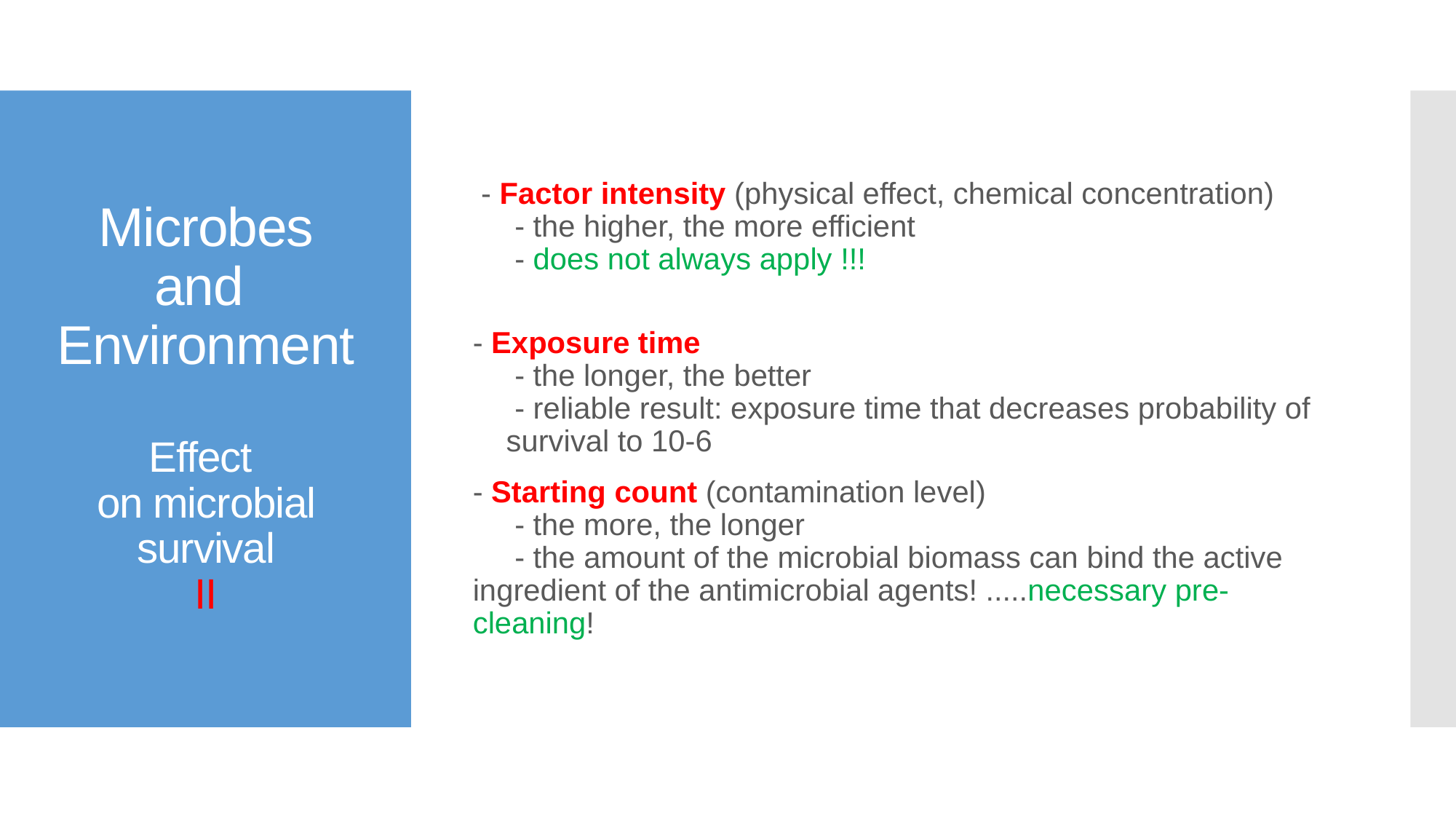

- Factor intensity (physical effect, chemical concentration)
     - the higher, the more efficient
     - does not always apply !!!
- Exposure time
     - the longer, the better
     - reliable result: exposure time that decreases probability of        survival to 10-6
- Starting count (contamination level)
     - the more, the longer
     - the amount of the microbial biomass can bind the active ingredient of the antimicrobial agents! .....necessary pre-cleaning!
# Microbes and Environment Effect on microbial survival II